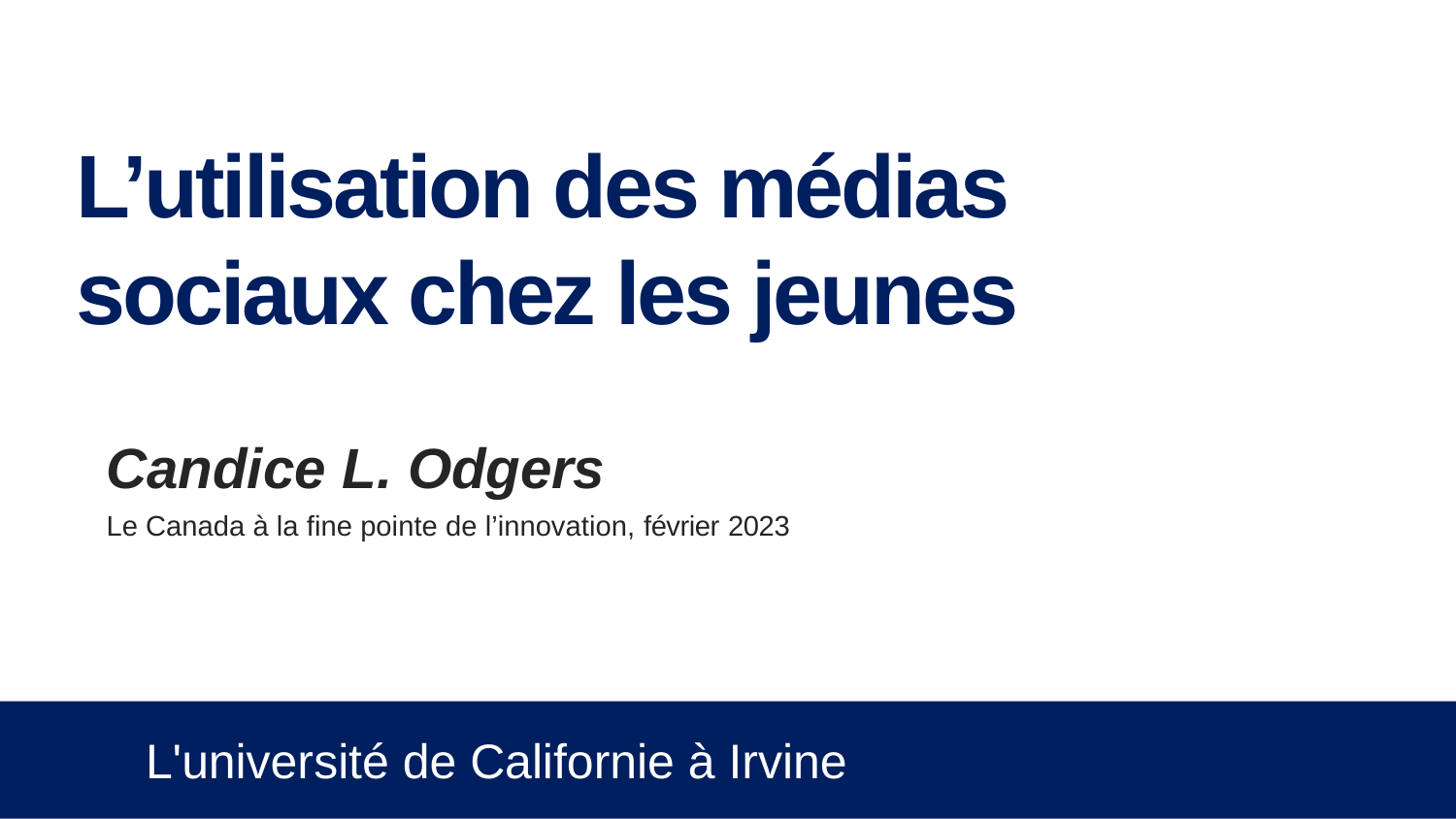

# L’utilisation des médias sociaux chez les jeunes
Candice L. Odgers
Le Canada à la fine pointe de l’innovation, février 2023
	L'université de Californie à Irvine